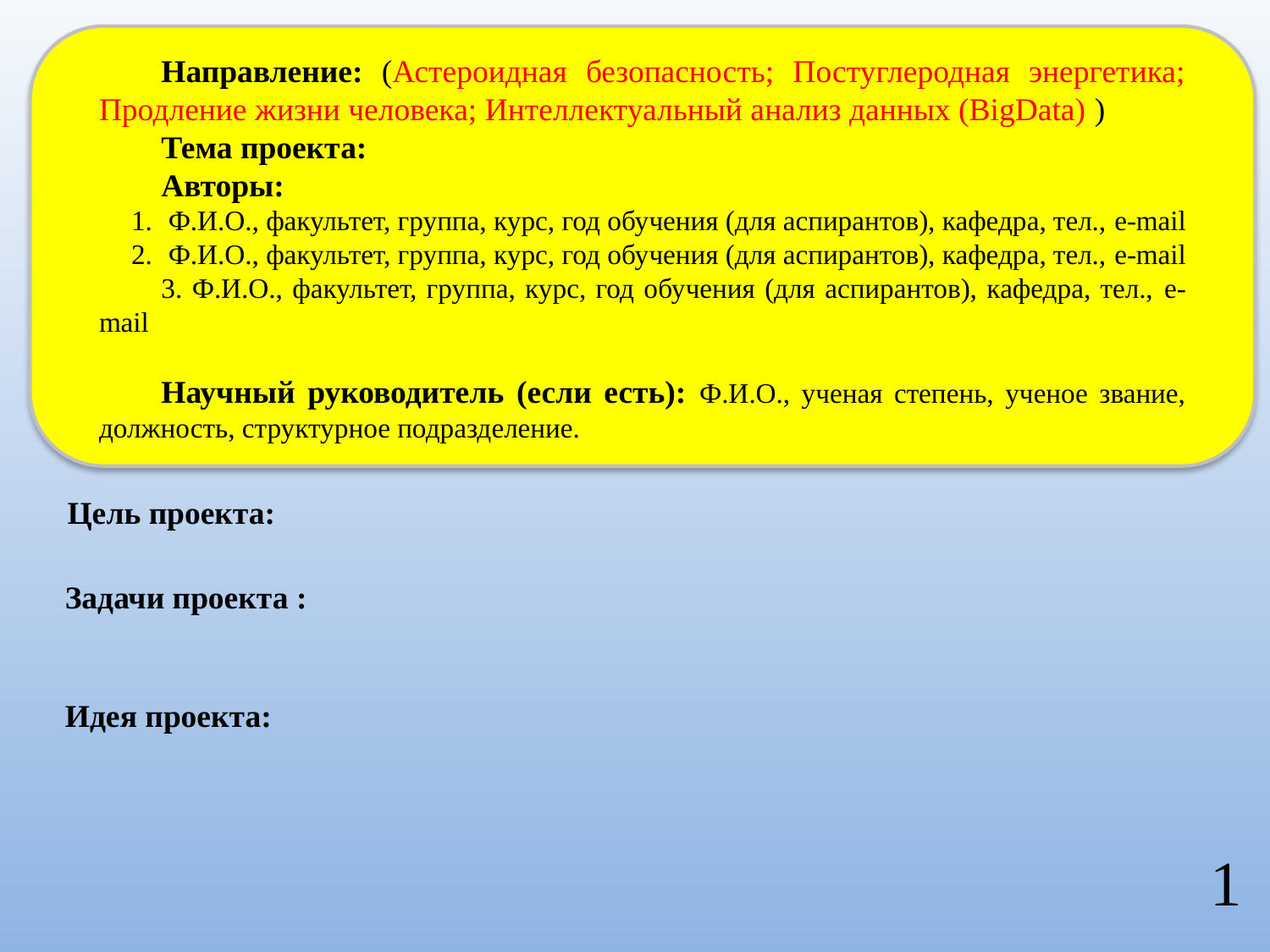

Направление: (Астероидная безопасность; Постуглеродная энергетика; Продление жизни человека; Интеллектуальный анализ данных (BigData) )
Тема проекта:
Авторы:
 Ф.И.О., факультет, группа, курс, год обучения (для аспирантов), кафедра, тел., e-mail
 Ф.И.О., факультет, группа, курс, год обучения (для аспирантов), кафедра, тел., e-mail
3. Ф.И.О., факультет, группа, курс, год обучения (для аспирантов), кафедра, тел., e-mail

Научный руководитель (если есть): Ф.И.О., ученая степень, ученое звание, должность, структурное подразделение.

Цель проекта:
Задачи проекта :

Идея проекта:

1